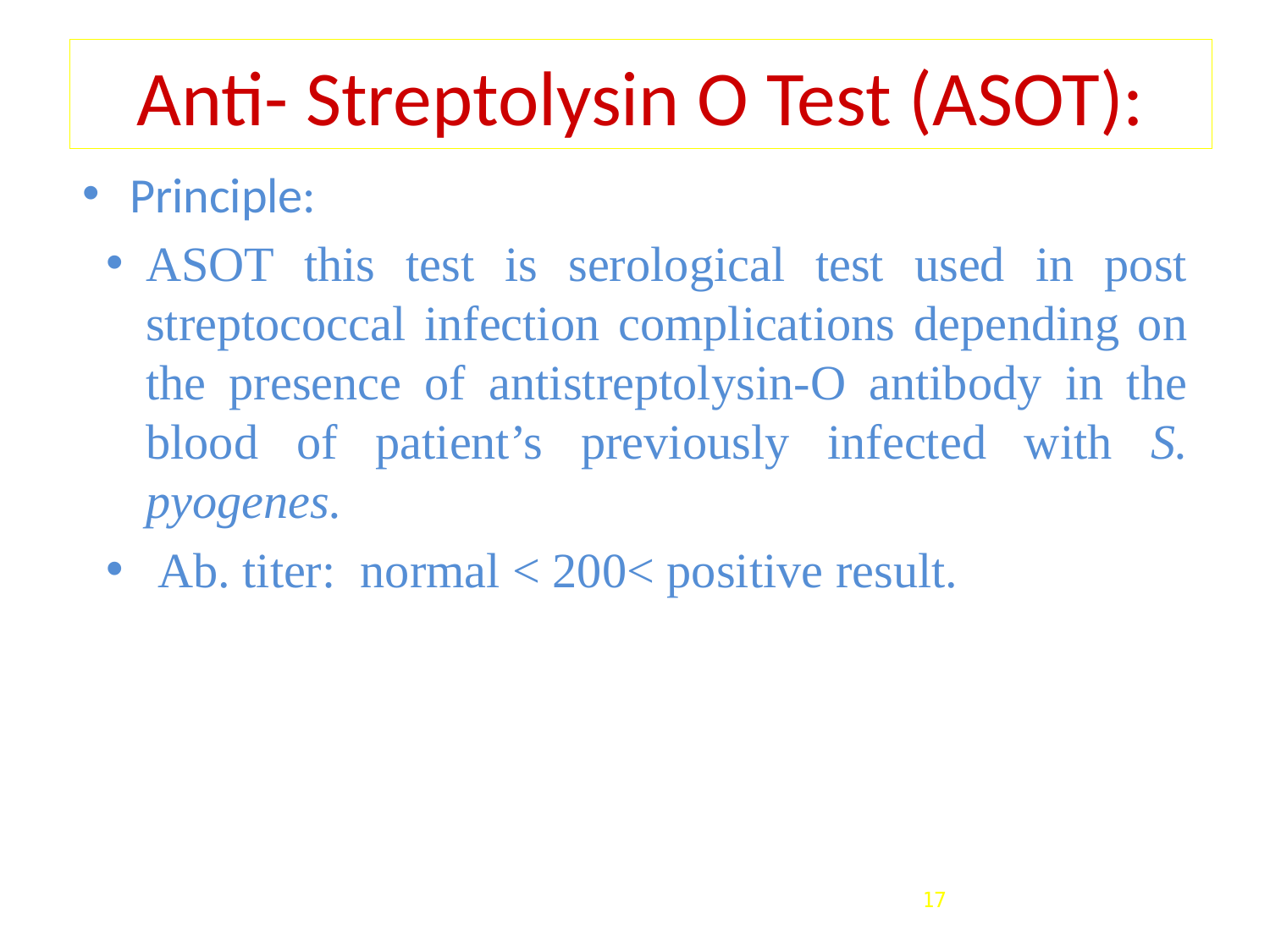

# Anti- Streptolysin O Test (ASOT):
Principle:
ASOT this test is serological test used in post streptococcal infection complications depending on the presence of antistreptolysin-O antibody in the blood of patient’s previously infected with S. pyogenes.
 Ab. titer:  normal < 200< positive result.

17